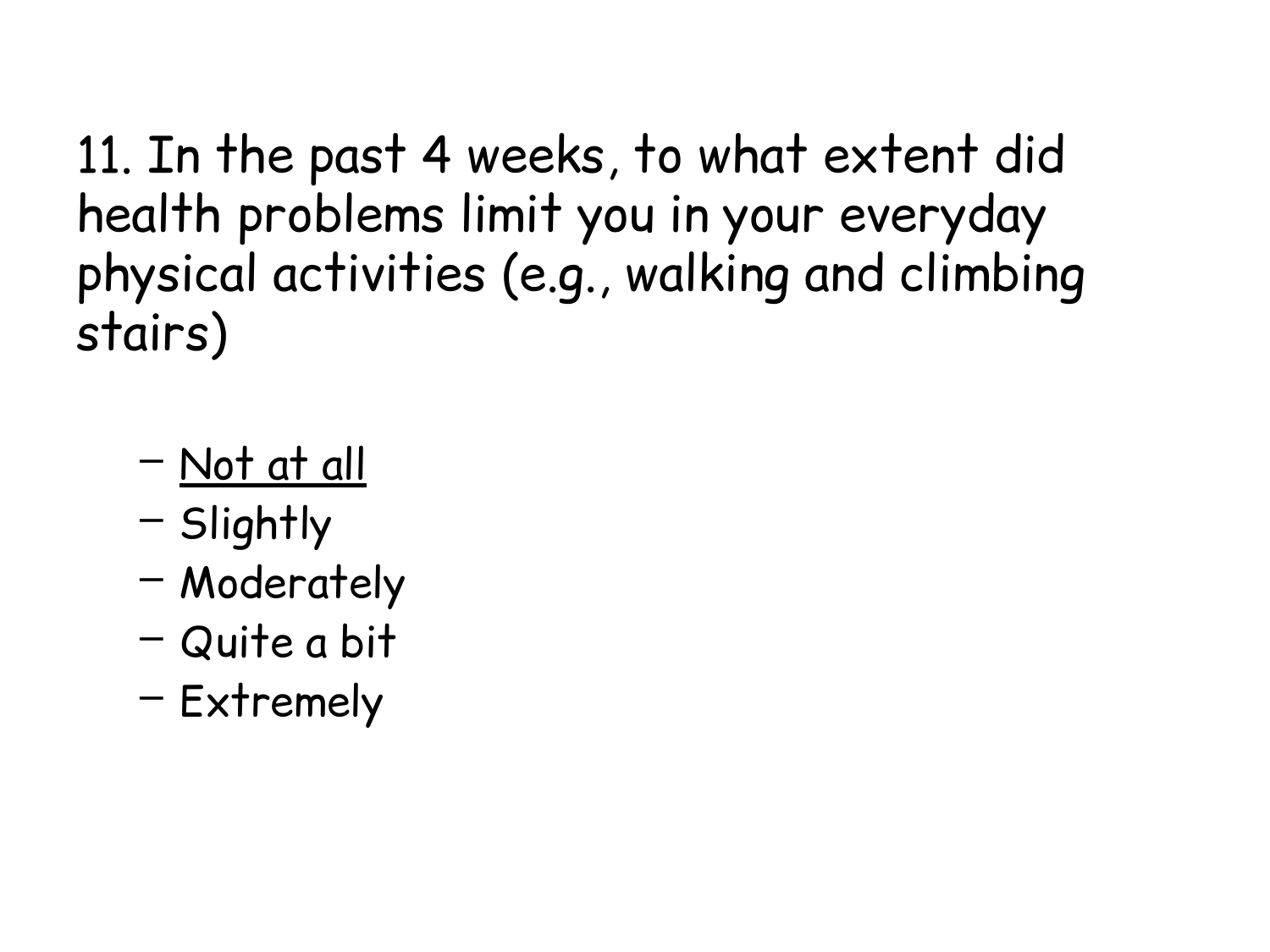

11. In the past 4 weeks, to what extent did health problems limit you in your everyday physical activities (e.g., walking and climbing stairs)

Not at all
Slightly
Moderately
Quite a bit
Extremely